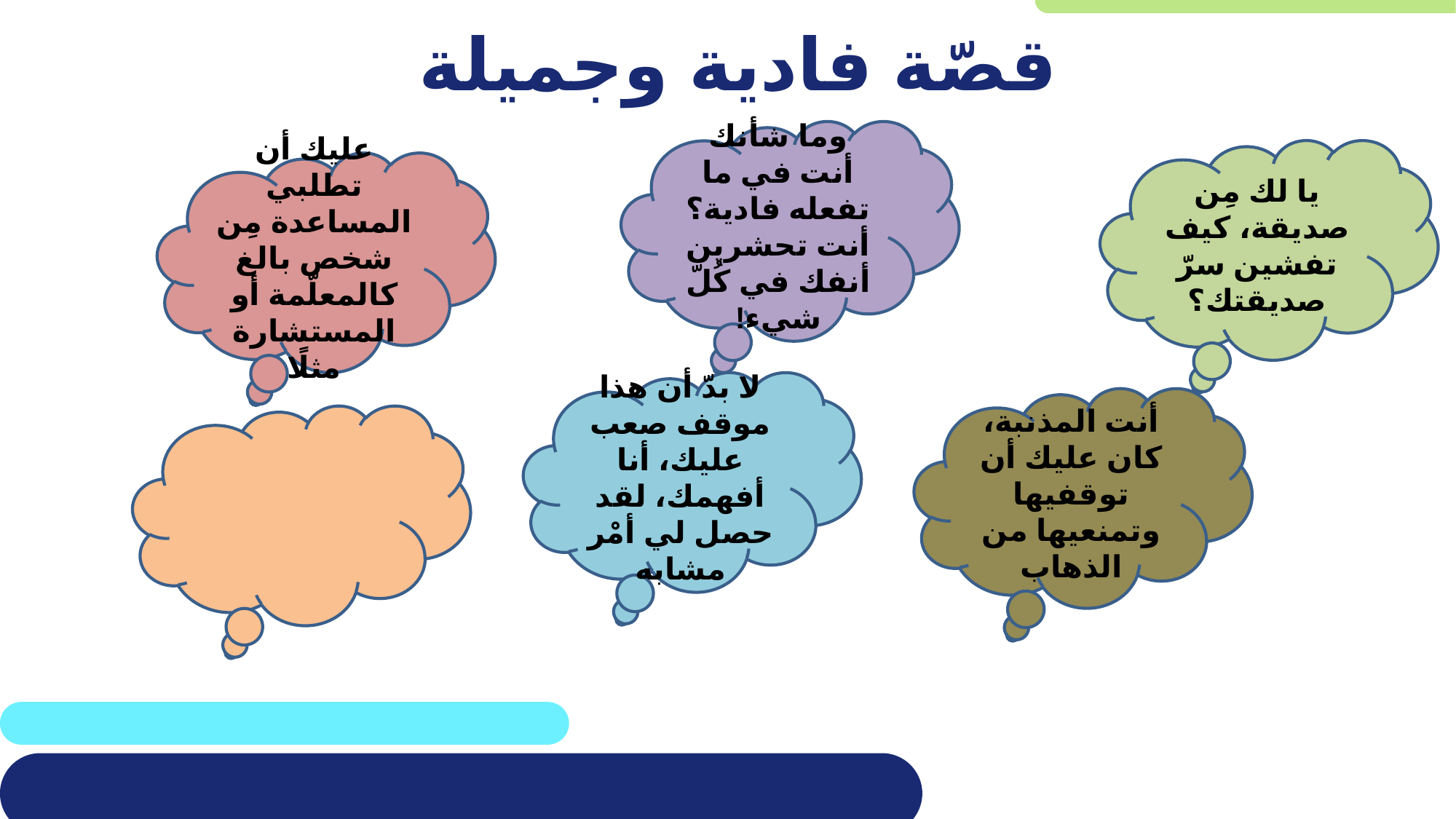

# قصّة فادية وجميلة
وما شأنك أنت في ما تفعله فادية؟ أنت تحشرين أنفك في كُلّ شيء!
يا لك مِن صديقة، كيف تفشين سرّ صديقتك؟
عليك أن تطلبي المساعدة مِن شخص بالغ كالمعلّمة أو المستشارة مثلًا
لا بدّ أن هذا موقف صعب عليك، أنا أفهمك، لقد حصل لي أمْر مشابه
أنت المذنبة، كان عليك أن توقفيها وتمنعيها من الذهاب